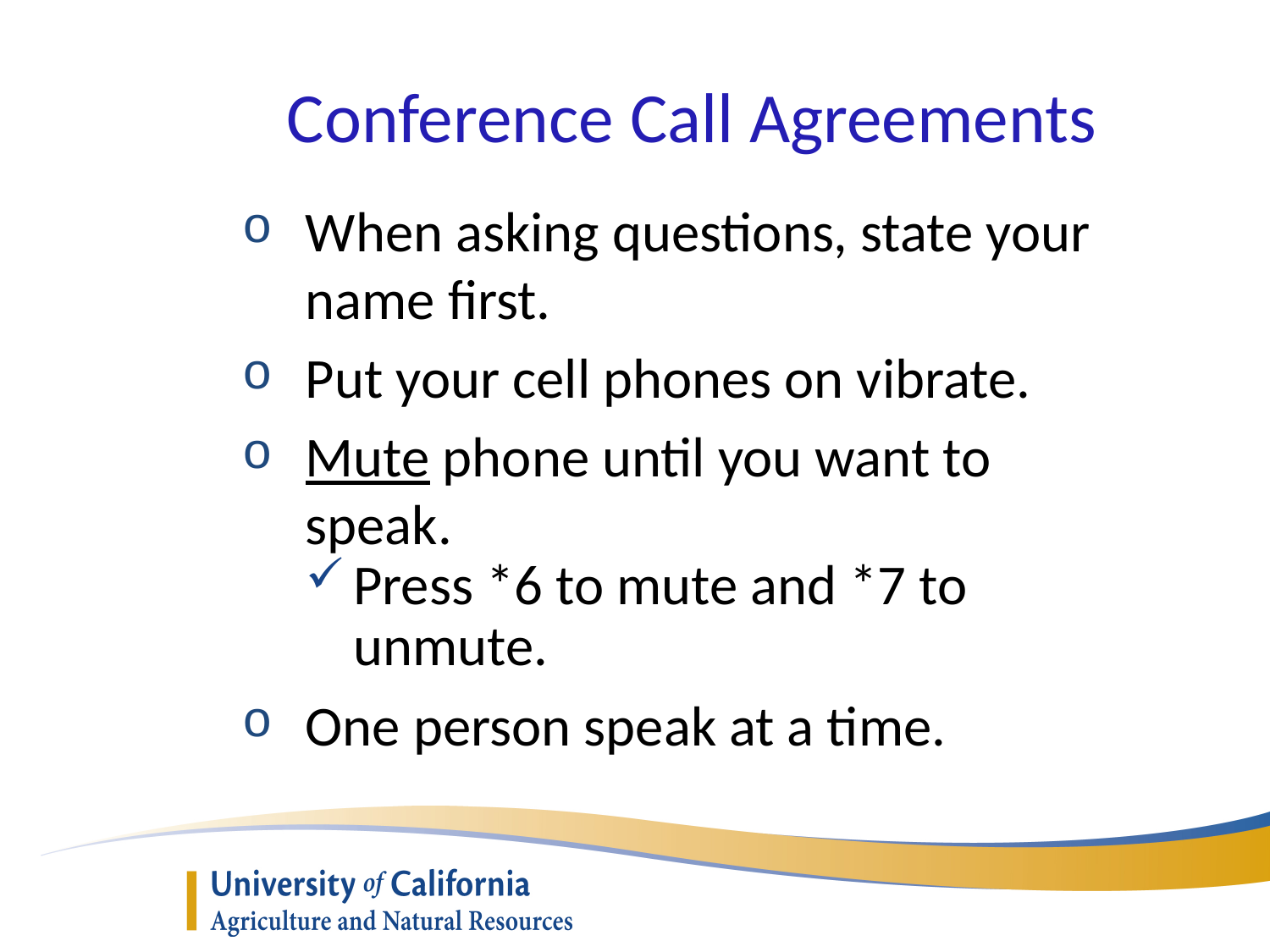

Conference Call Agreements
When asking questions, state your name first.
Put your cell phones on vibrate.
Mute phone until you want to speak.
Press *6 to mute and *7 to unmute.
One person speak at a time.